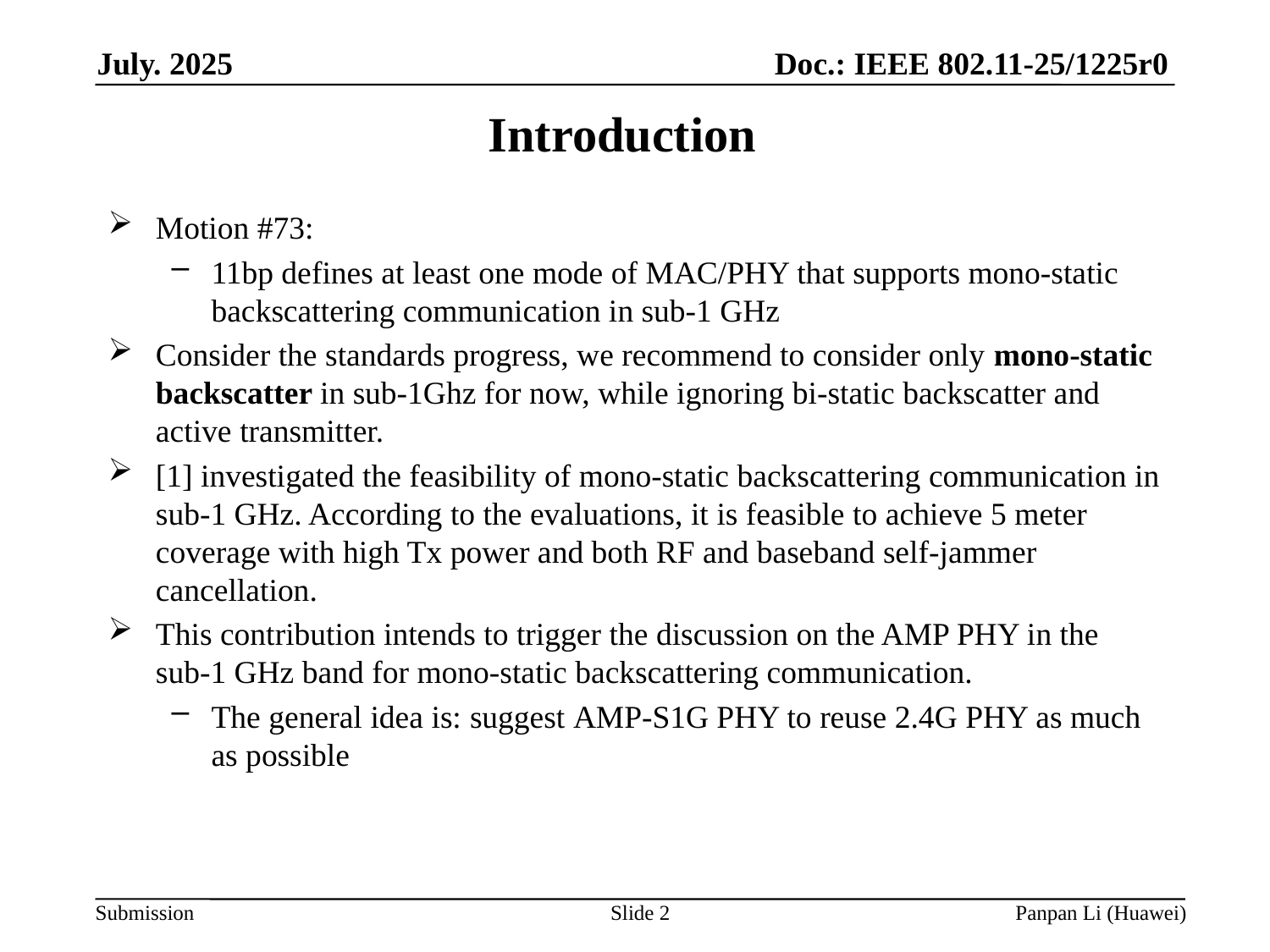

# Introduction
Motion #73:
11bp defines at least one mode of MAC/PHY that supports mono-static backscattering communication in sub-1 GHz
Consider the standards progress, we recommend to consider only mono-static backscatter in sub-1Ghz for now, while ignoring bi-static backscatter and active transmitter.
[1] investigated the feasibility of mono-static backscattering communication in sub-1 GHz. According to the evaluations, it is feasible to achieve 5 meter coverage with high Tx power and both RF and baseband self-jammer cancellation.
This contribution intends to trigger the discussion on the AMP PHY in the sub-1 GHz band for mono-static backscattering communication.
The general idea is: suggest AMP-S1G PHY to reuse 2.4G PHY as much as possible

Slide 2
Panpan Li (Huawei)